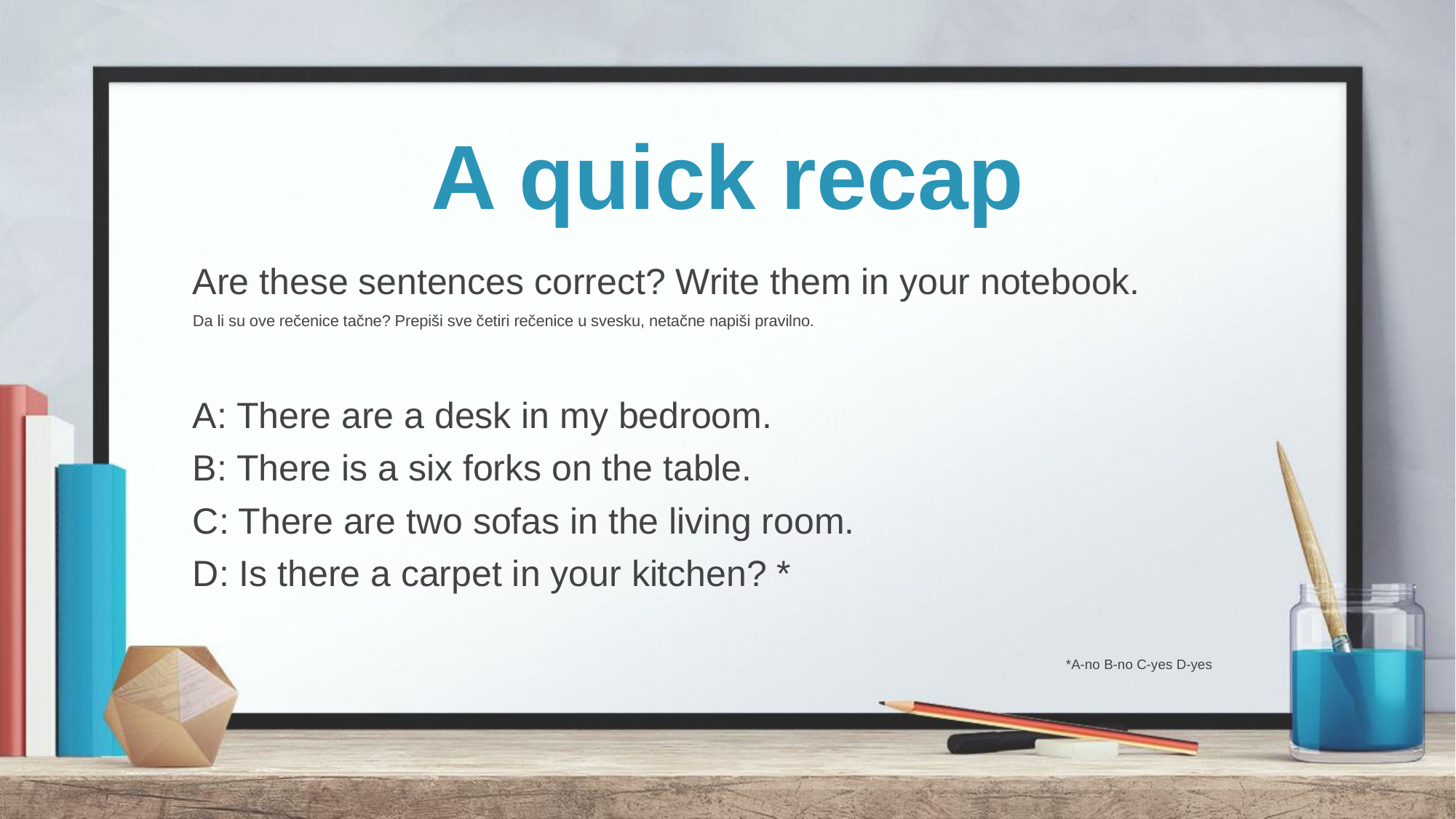

# A quick recap
Are these sentences correct? Write them in your notebook.
Da li su ove rečenice tačne? Prepiši sve četiri rečenice u svesku, netačne napiši pravilno.

A: There are a desk in my bedroom.
B: There is a six forks on the table.
C: There are two sofas in the living room.
D: Is there a carpet in your kitchen? *

								*A-no B-no C-yes D-yes